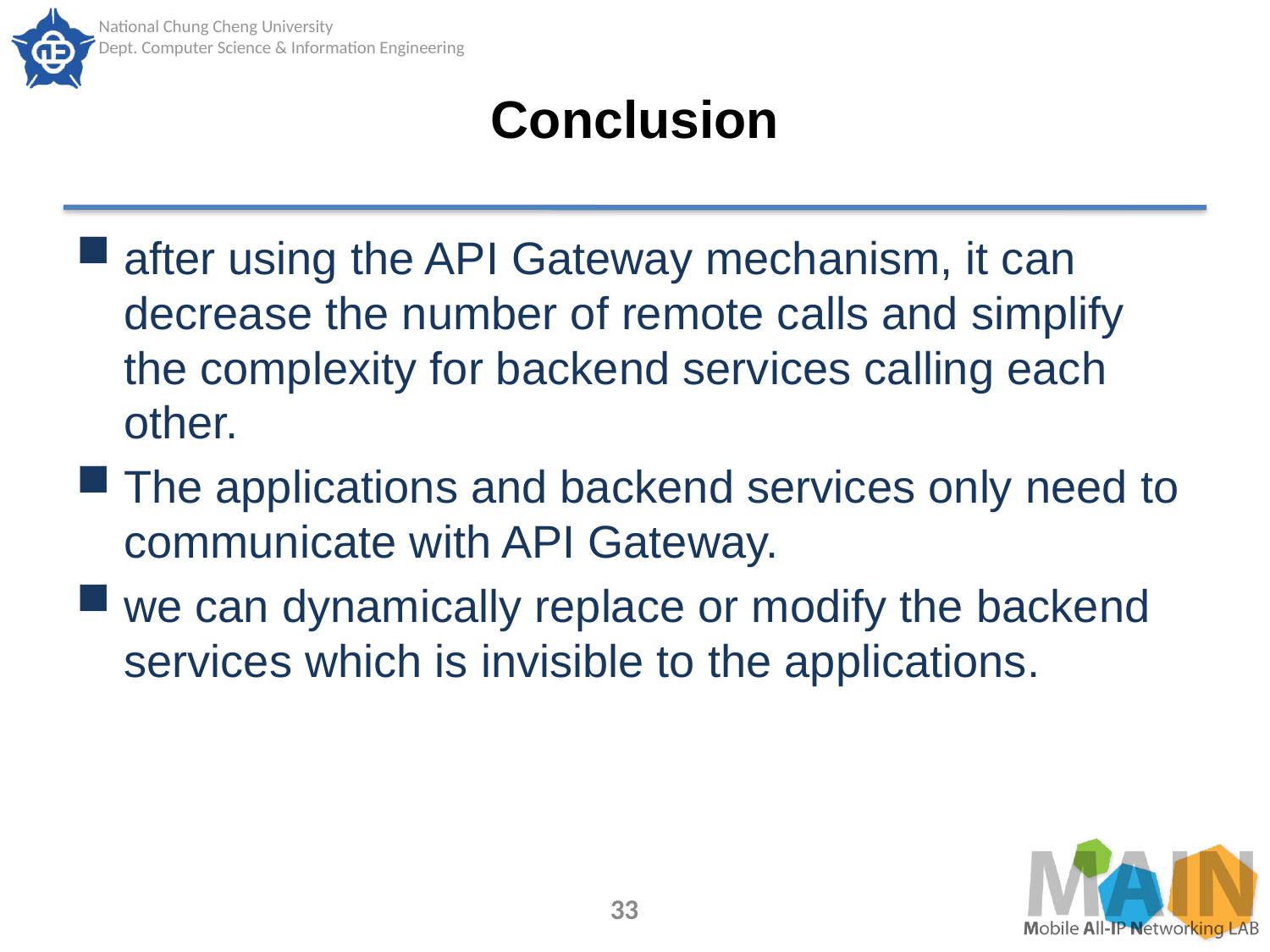

# Conclusion
after using the API Gateway mechanism, it can decrease the number of remote calls and simplify the complexity for backend services calling each other.
The applications and backend services only need to communicate with API Gateway.
we can dynamically replace or modify the backend services which is invisible to the applications.
33